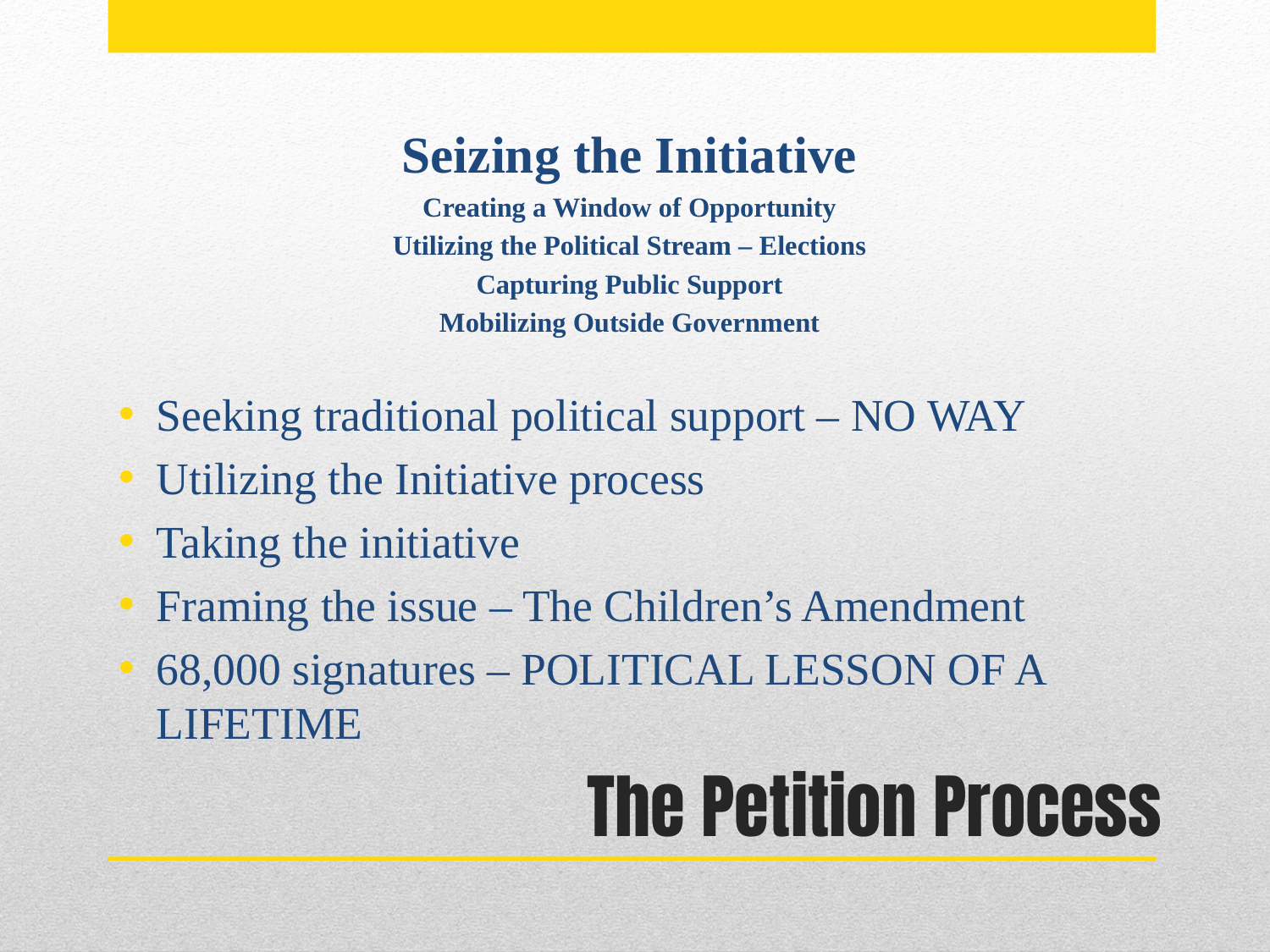

Seizing the Initiative
Creating a Window of Opportunity
Utilizing the Political Stream – Elections
Capturing Public Support
Mobilizing Outside Government

Seeking traditional political support – NO WAY
Utilizing the Initiative process
Taking the initiative
Framing the issue – The Children’s Amendment
68,000 signatures – POLITICAL LESSON OF A LIFETIME

# The Petition Process